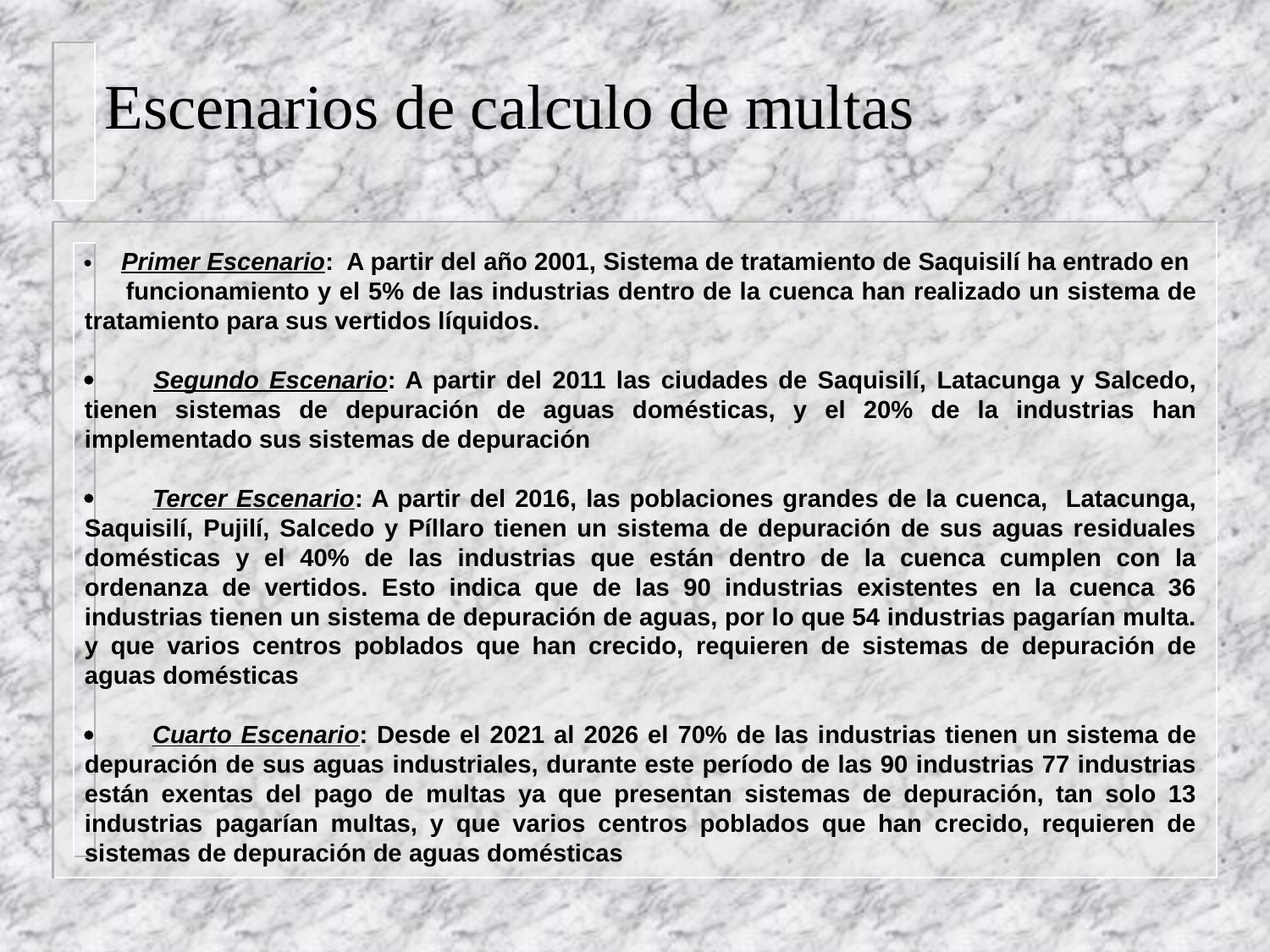

Escenarios de calculo de multas
•         Primer Escenario:  A partir del año 2001, Sistema de tratamiento de Saquisilí ha entrado en
     funcionamiento y el 5% de las industrias dentro de la cuenca han realizado un sistema de tratamiento para sus vertidos líquidos.

•         Segundo Escenario: A partir del 2011 las ciudades de Saquisilí, Latacunga y Salcedo, tienen sistemas de depuración de aguas domésticas, y el 20% de la industrias han implementado sus sistemas de depuración

•         Tercer Escenario: A partir del 2016, las poblaciones grandes de la cuenca,  Latacunga, Saquisilí, Pujilí, Salcedo y Píllaro tienen un sistema de depuración de sus aguas residuales domésticas y el 40% de las industrias que están dentro de la cuenca cumplen con la ordenanza de vertidos. Esto indica que de las 90 industrias existentes en la cuenca 36 industrias tienen un sistema de depuración de aguas, por lo que 54 industrias pagarían multa. y que varios centros poblados que han crecido, requieren de sistemas de depuración de aguas domésticas

•         Cuarto Escenario: Desde el 2021 al 2026 el 70% de las industrias tienen un sistema de depuración de sus aguas industriales, durante este período de las 90 industrias 77 industrias están exentas del pago de multas ya que presentan sistemas de depuración, tan solo 13 industrias pagarían multas, y que varios centros poblados que han crecido, requieren de sistemas de depuración de aguas domésticas